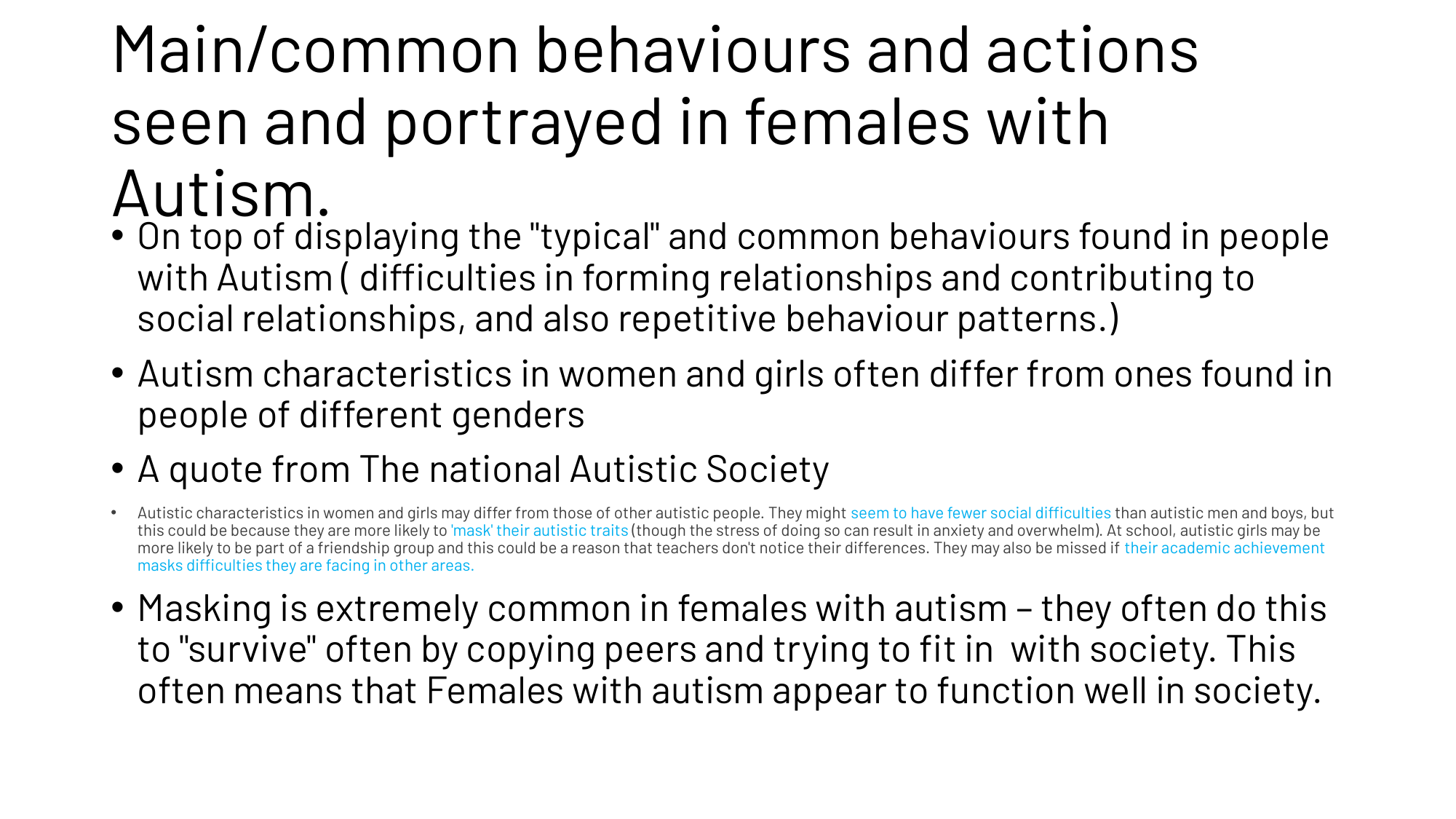

# Main/common behaviours and actions seen and portrayed in females with Autism.
On top of displaying the "typical" and common behaviours found in people with Autism ( difficulties in forming relationships and contributing to social relationships, and also repetitive behaviour patterns.)
Autism characteristics in women and girls often differ from ones found in people of different genders
A quote from The national Autistic Society
Autistic characteristics in women and girls may differ from those of other autistic people. They might seem to have fewer social difficulties than autistic men and boys, but this could be because they are more likely to 'mask' their autistic traits (though the stress of doing so can result in anxiety and overwhelm). At school, autistic girls may be more likely to be part of a friendship group and this could be a reason that teachers don't notice their differences. They may also be missed if their academic achievement masks difficulties they are facing in other areas.
Masking is extremely common in females with autism – they often do this to "survive" often by copying peers and trying to fit in  with society. This often means that Females with autism appear to function well in society.